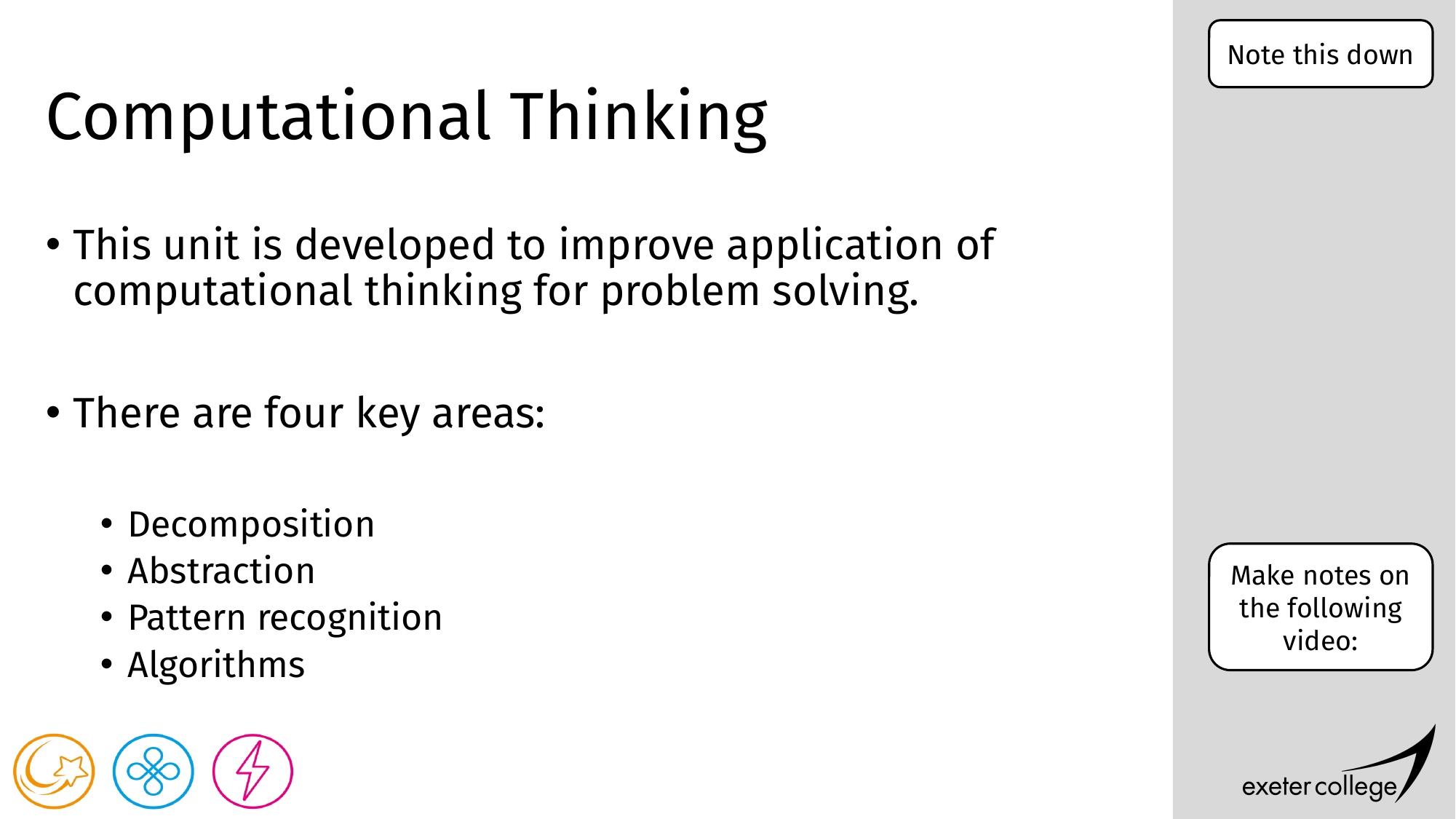

Note this down
# Computational Thinking
This unit is developed to improve application of computational thinking for problem solving.

There are four key areas:

Decomposition
Abstraction
Pattern recognition
Algorithms

Make notes on the following video: